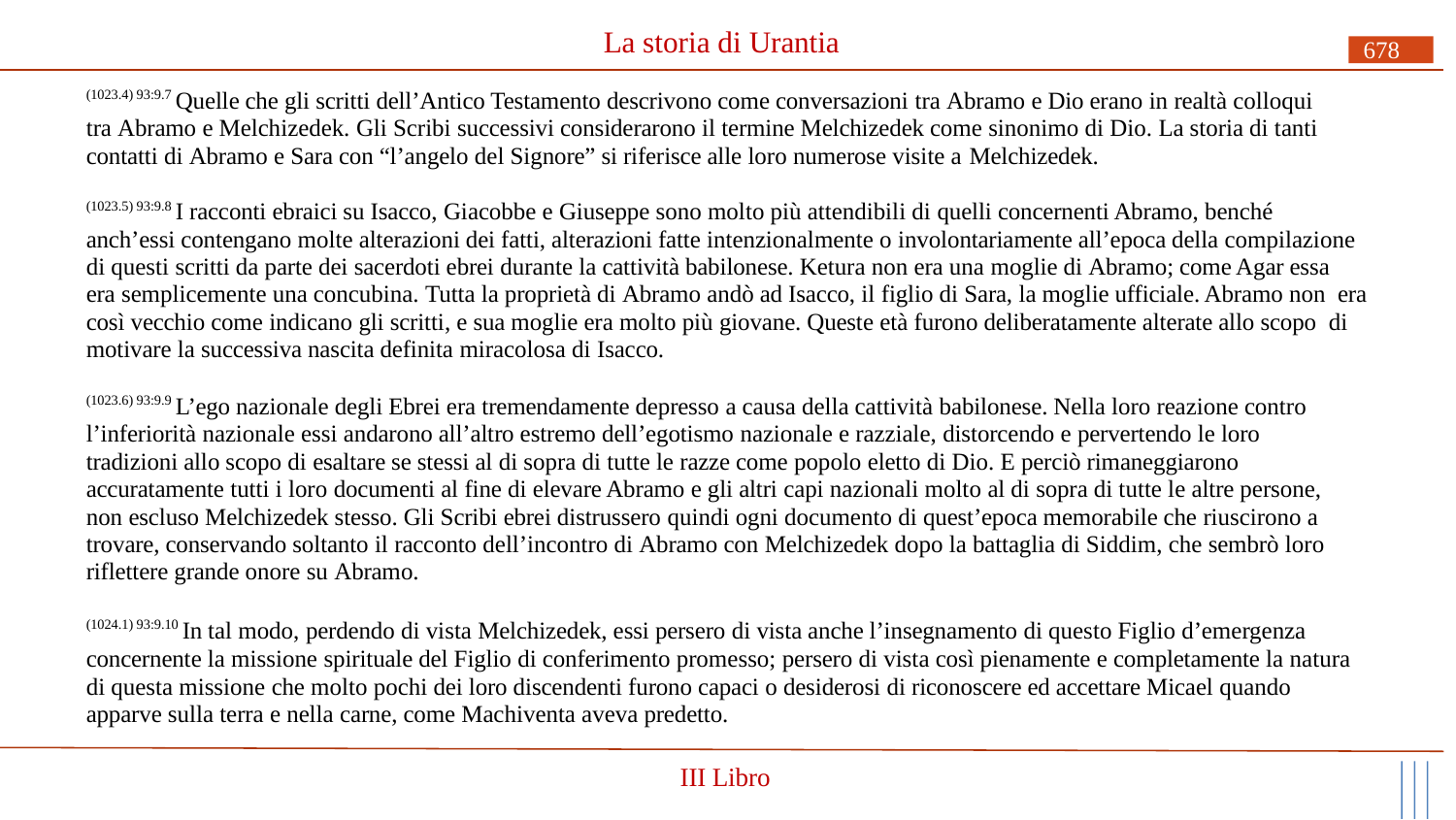

# La storia di Urantia
678

(1023.4) 93:9.7 Quelle che gli scritti dell’Antico Testamento descrivono come conversazioni tra Abramo e Dio erano in realtà colloqui  tra Abramo e Melchizedek. Gli Scribi successivi considerarono il termine Melchizedek come sinonimo di Dio. La storia di tanti  contatti di Abramo e Sara con “l’angelo del Signore” si riferisce alle loro numerose visite a Melchizedek.

(1023.5) 93:9.8 I racconti ebraici su Isacco, Giacobbe e Giuseppe sono molto più attendibili di quelli concernenti Abramo, benché  anch’essi contengano molte alterazioni dei fatti, alterazioni fatte intenzionalmente o involontariamente all’epoca della compilazione  di questi scritti da parte dei sacerdoti ebrei durante la cattività babilonese. Ketura non era una moglie di Abramo; come Agar essa  era semplicemente una concubina. Tutta la proprietà di Abramo andò ad Isacco, il figlio di Sara, la moglie ufficiale. Abramo non  era così vecchio come indicano gli scritti, e sua moglie era molto più giovane. Queste età furono deliberatamente alterate allo scopo  di motivare la successiva nascita definita miracolosa di Isacco.

(1023.6) 93:9.9 L’ego nazionale degli Ebrei era tremendamente depresso a causa della cattività babilonese. Nella loro reazione contro  l’inferiorità nazionale essi andarono all’altro estremo dell’egotismo nazionale e razziale, distorcendo e pervertendo le loro  tradizioni allo scopo di esaltare se stessi al di sopra di tutte le razze come popolo eletto di Dio. E perciò rimaneggiarono  accuratamente tutti i loro documenti al fine di elevare Abramo e gli altri capi nazionali molto al di sopra di tutte le altre persone,  non escluso Melchizedek stesso. Gli Scribi ebrei distrussero quindi ogni documento di quest’epoca memorabile che riuscirono a  trovare, conservando soltanto il racconto dell’incontro di Abramo con Melchizedek dopo la battaglia di Siddim, che sembrò loro  riflettere grande onore su Abramo.

(1024.1) 93:9.10 In tal modo, perdendo di vista Melchizedek, essi persero di vista anche l’insegnamento di questo Figlio d’emergenza  concernente la missione spirituale del Figlio di conferimento promesso; persero di vista così pienamente e completamente la natura  di questa missione che molto pochi dei loro discendenti furono capaci o desiderosi di riconoscere ed accettare Micael quando  apparve sulla terra e nella carne, come Machiventa aveva predetto.

III Libro